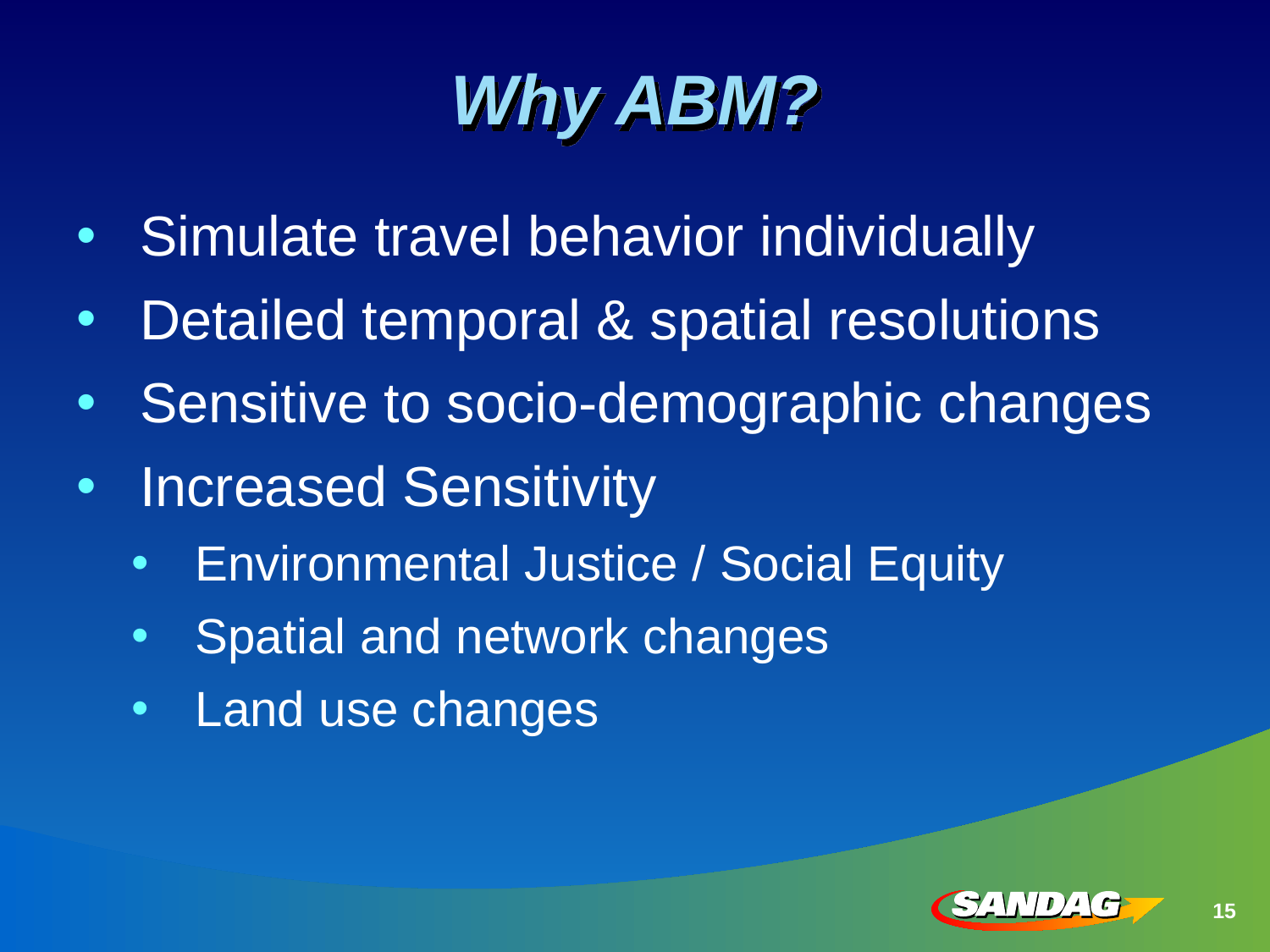

# Why ABM?
Simulate travel behavior individually
Detailed temporal & spatial resolutions
Sensitive to socio-demographic changes
Increased Sensitivity
Environmental Justice / Social Equity
Spatial and network changes
Land use changes

15